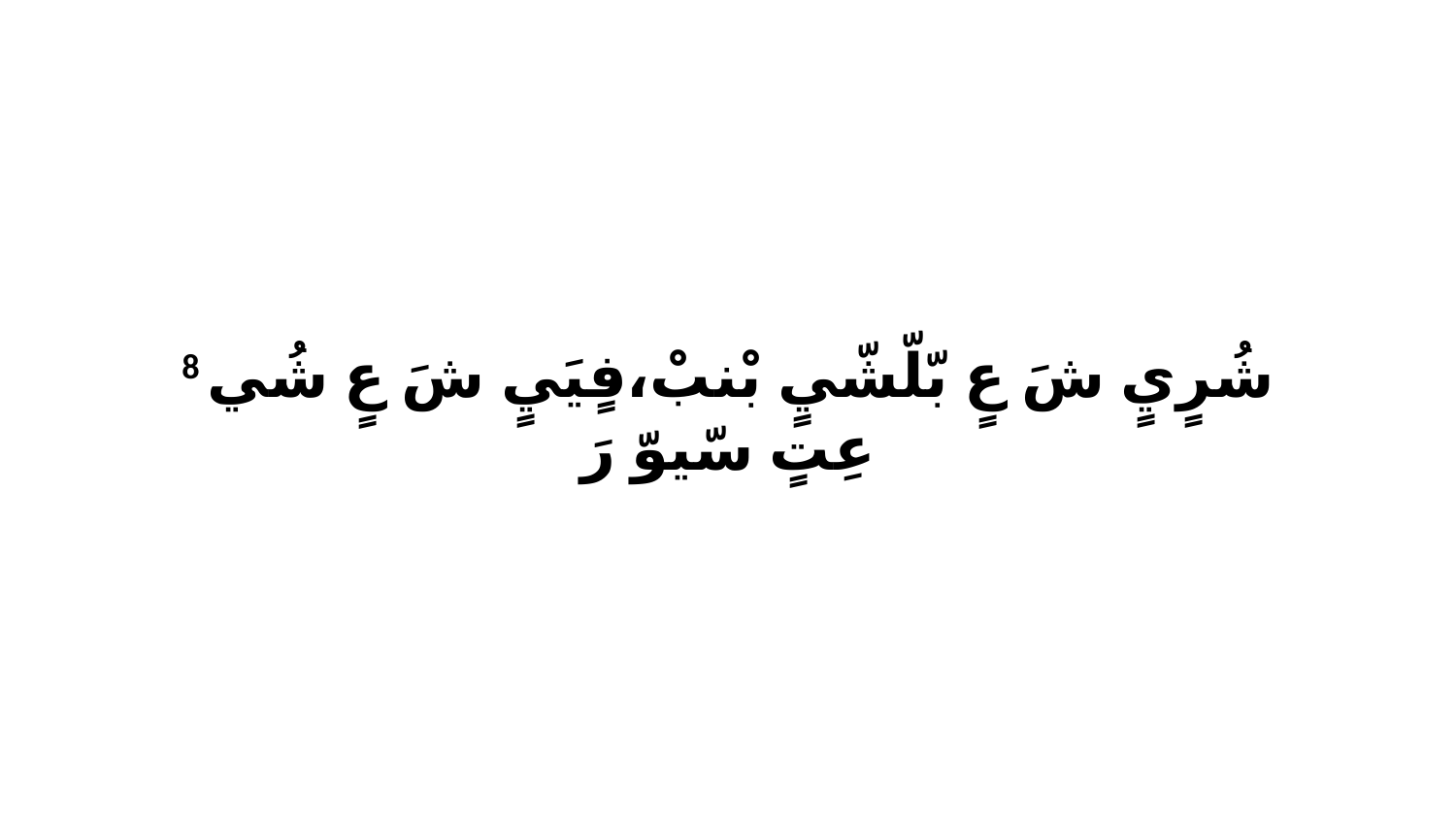

8 شُرٍيٍ شَ عٍ بّلّشّيٍ بْنبْ،فٍيَيٍ شَ عٍ شُي عِتٍ سّيوّ رَ